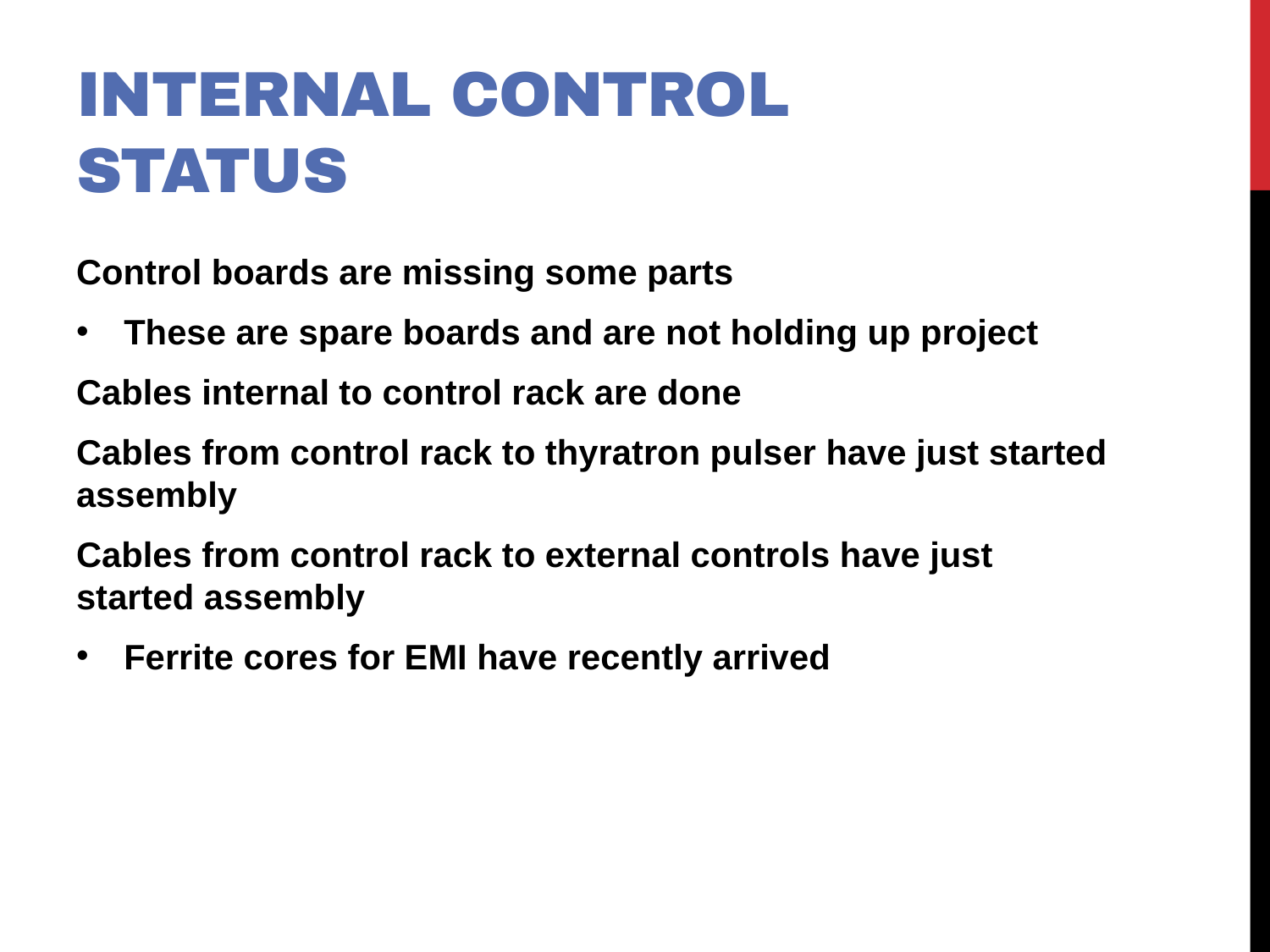

# internal Control Status
Control boards are missing some parts
These are spare boards and are not holding up project
Cables internal to control rack are done
Cables from control rack to thyratron pulser have just started assembly
Cables from control rack to external controls have just started assembly
Ferrite cores for EMI have recently arrived